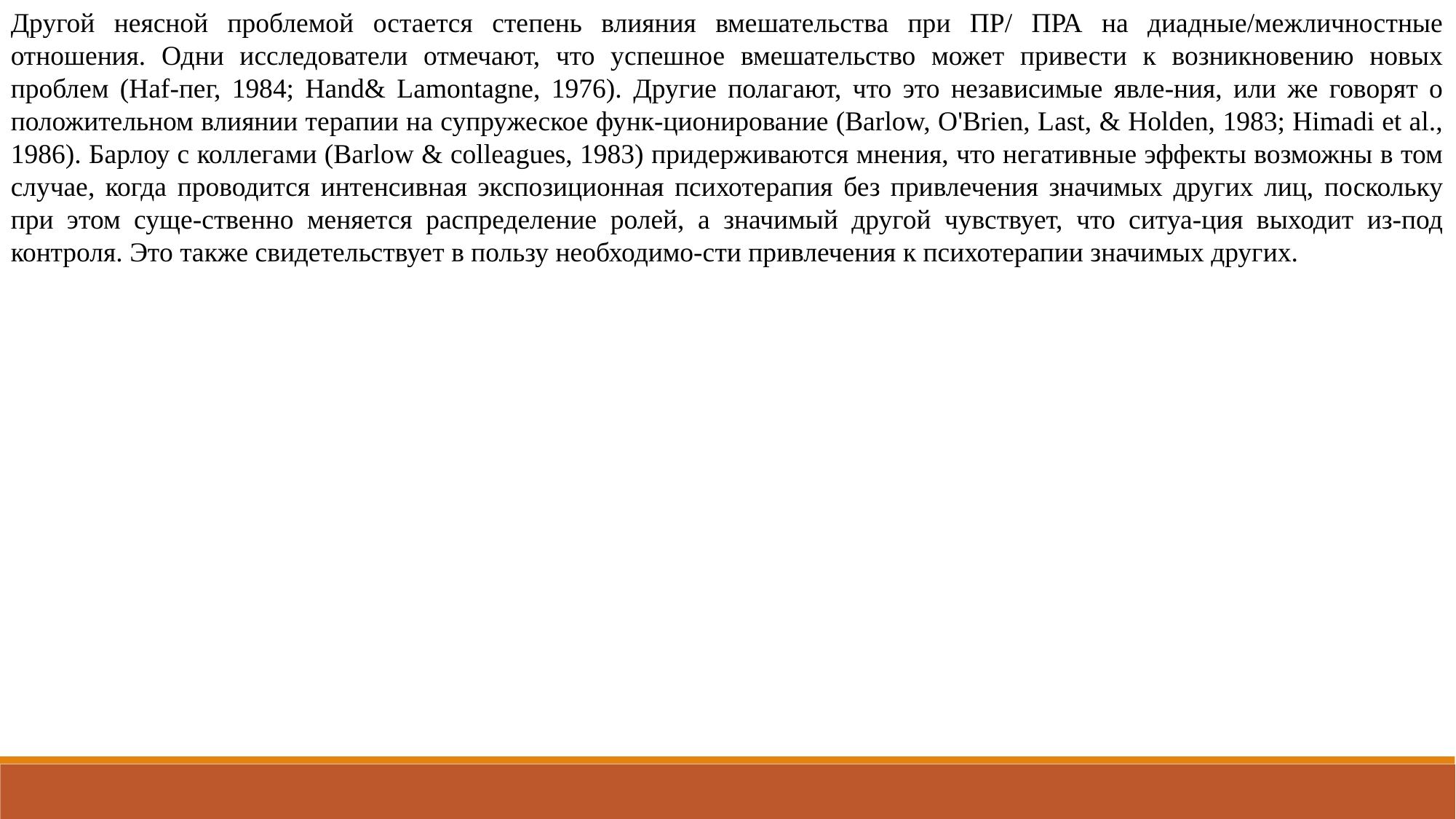

Другой неясной проблемой остается степень влияния вмешательства при ПР/ ПРА на диадные/межличностные отношения. Одни исследователи отмечают, что успешное вмешательство может привести к возникновению новых проблем (Haf-пег, 1984; Hand& Lamontagne, 1976). Другие полагают, что это независимые явле-ния, или же говорят о положительном влиянии терапии на супружеское функ-ционирование (Barlow, O'Brien, Last, & Holden, 1983; Himadi et al., 1986). Барлоу с коллегами (Barlow & colleagues, 1983) придерживаются мнения, что негативные эффекты возможны в том случае, когда проводится интенсивная экспозиционная психотерапия без привлечения значимых других лиц, поскольку при этом суще-ственно меняется распределение ролей, а значимый другой чувствует, что ситуа-ция выходит из-под контроля. Это также свидетельствует в пользу необходимо-сти привлечения к психотерапии значимых других.